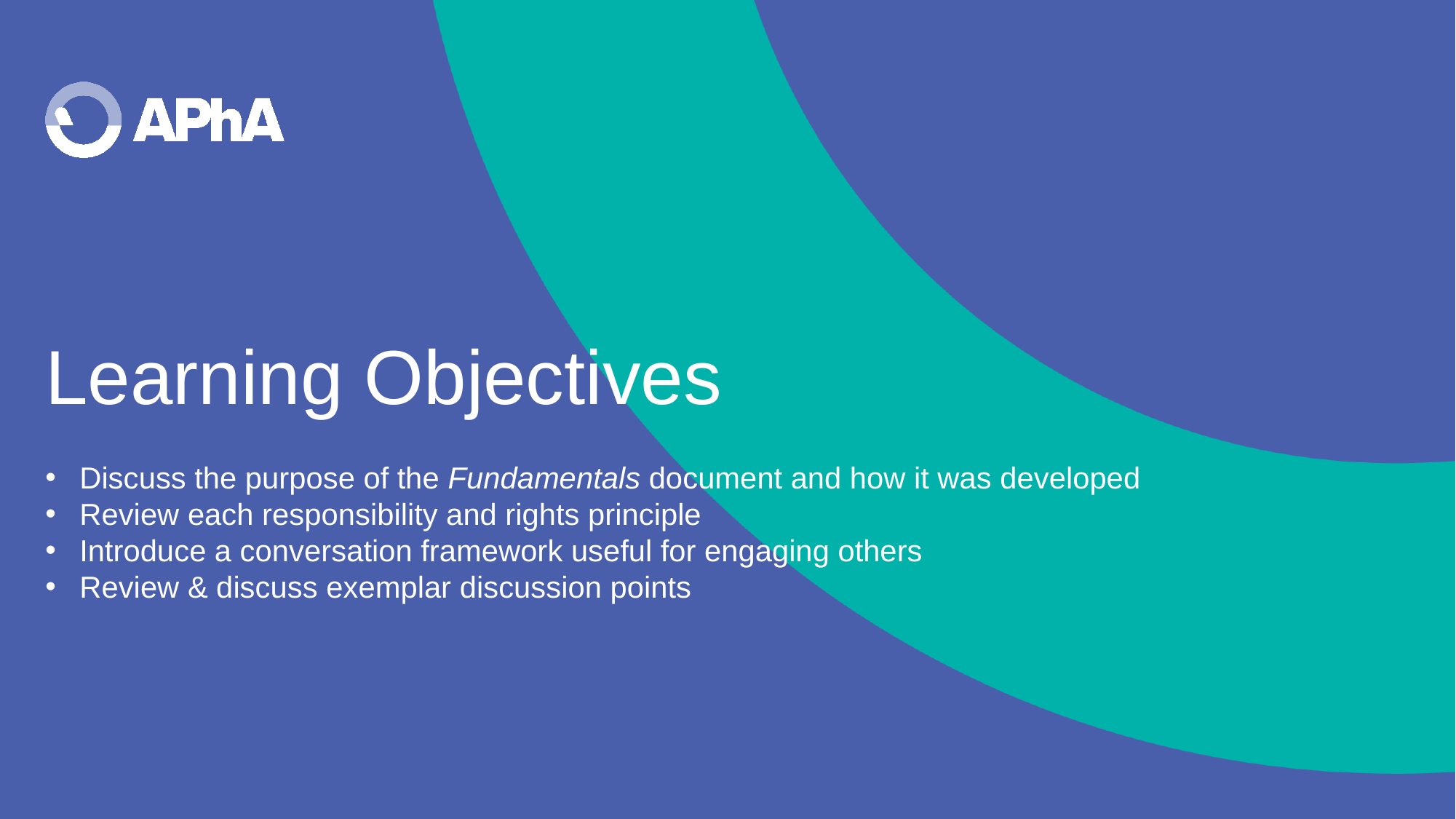

# Learning Objectives
Discuss the purpose of the Fundamentals document and how it was developed
Review each responsibility and rights principle
Introduce a conversation framework useful for engaging others
Review & discuss exemplar discussion points